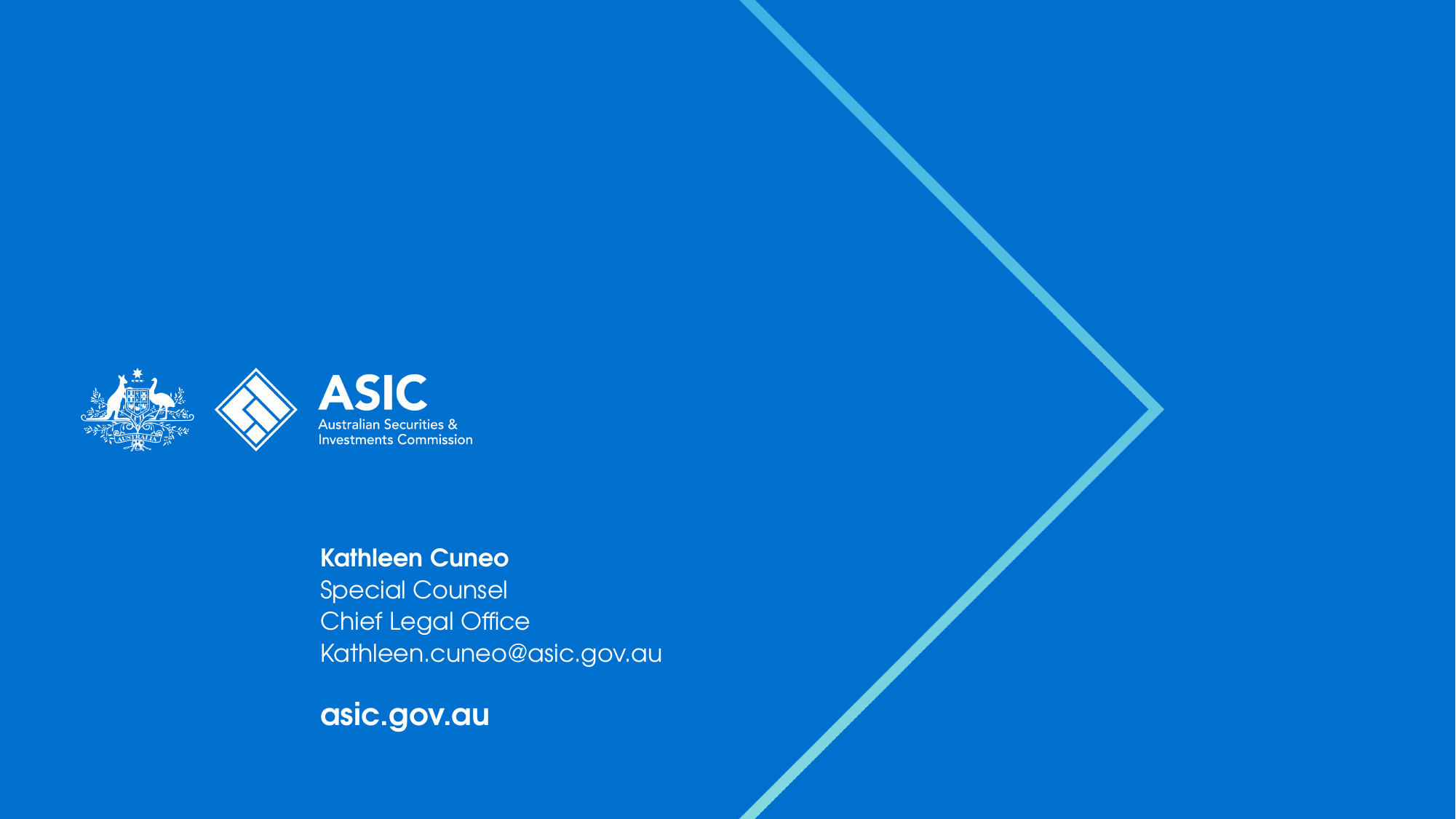

Kathleen Cuneo
Special Counsel
Chief Legal Office
Kathleen.cuneo@asic.gov.au
asic.gov.au